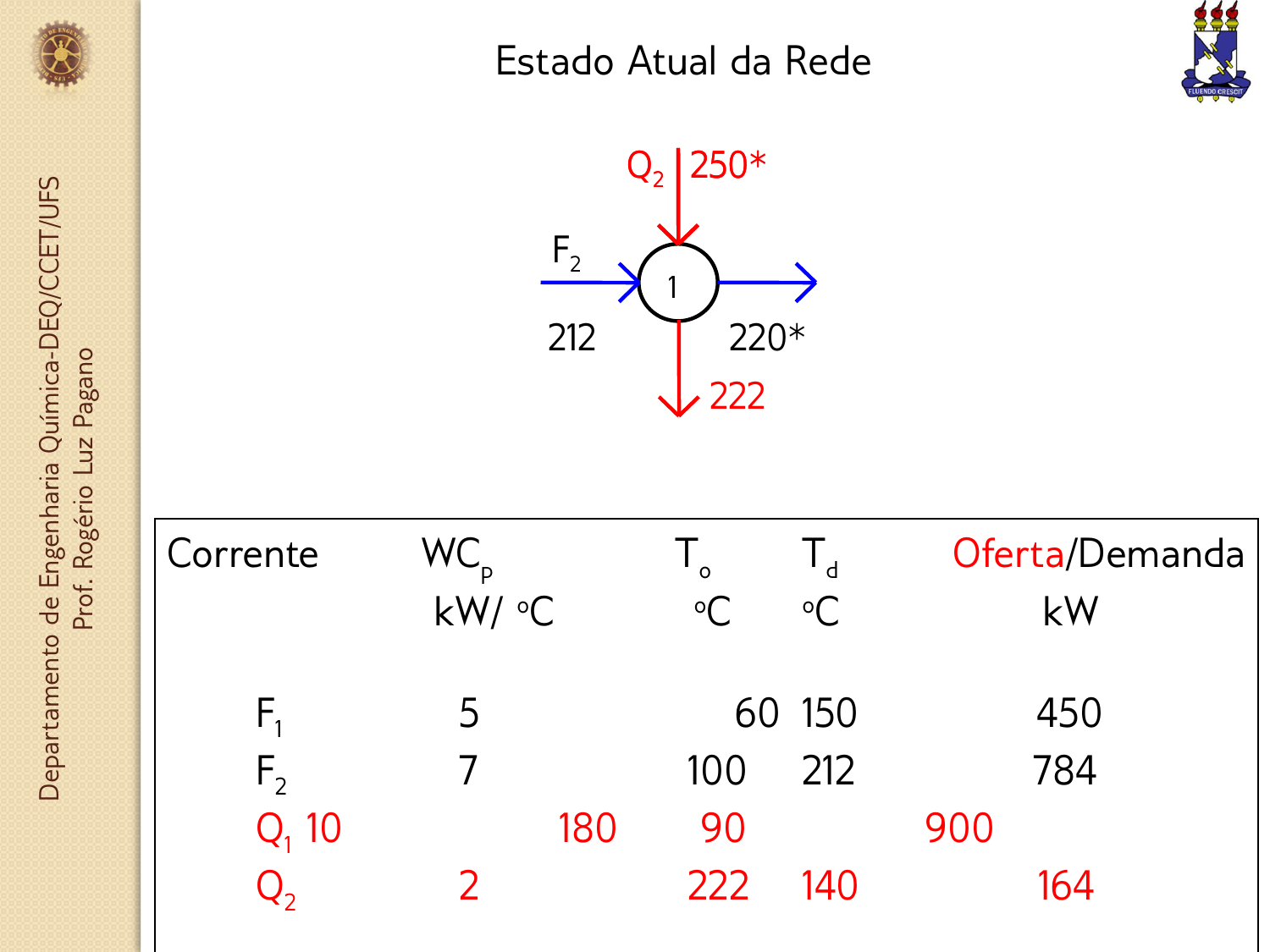

Estado Atual da Rede
Q2
Q2
250*

250*

F2

1

212
220*

222

Corrente	WCp		To	Td         Oferta/Demanda
                     kW/ oC           oC 	oC                kW
       F1		   5                    60	150              450
       F2		   7	           100	212              784
       Q1	 10                 180	  90              900
       Q2	   2	           222	140              164